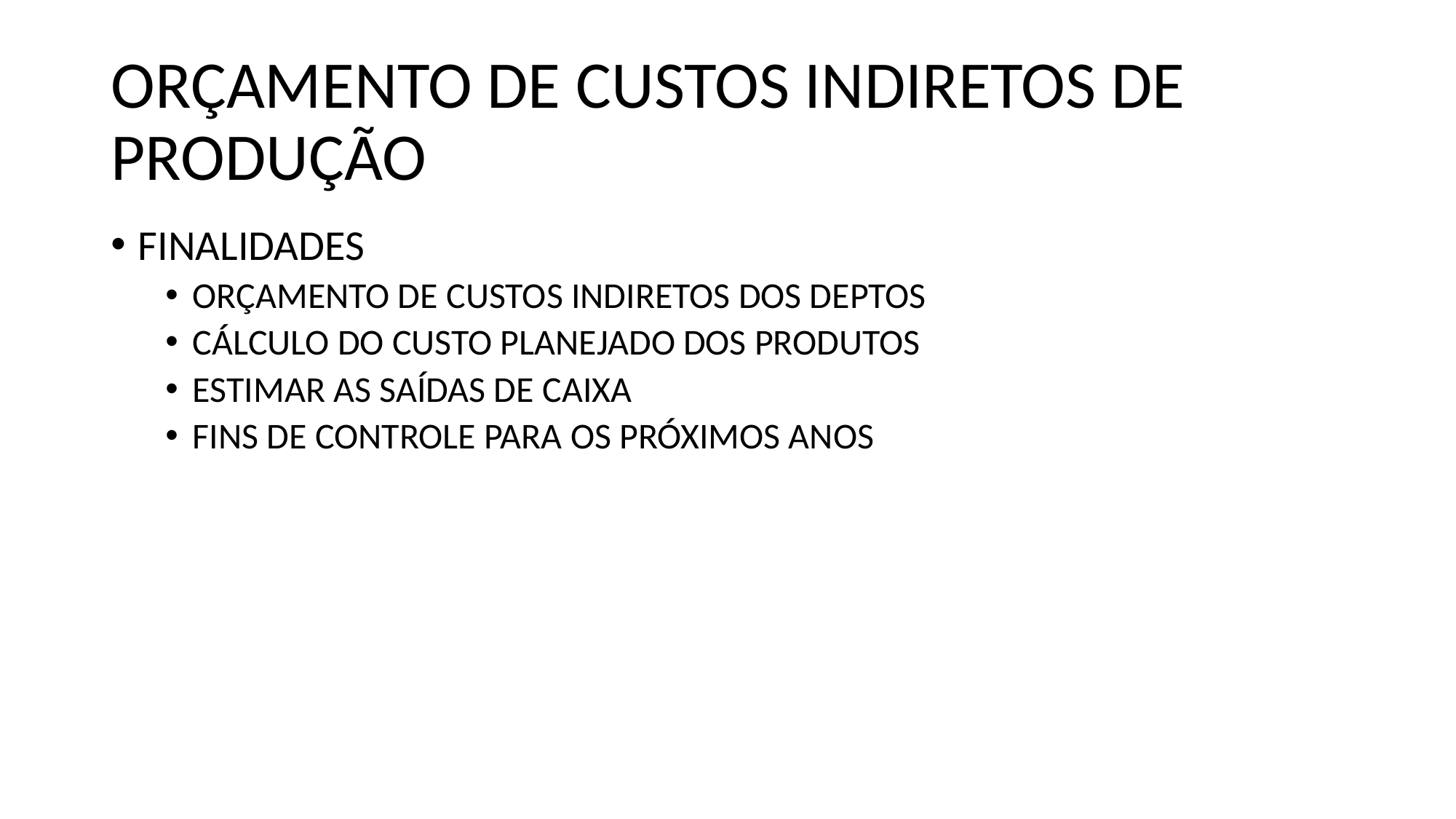

# ORÇAMENTO DE CUSTOS INDIRETOS DE PRODUÇÃO
FINALIDADES
ORÇAMENTO DE CUSTOS INDIRETOS DOS DEPTOS
CÁLCULO DO CUSTO PLANEJADO DOS PRODUTOS
ESTIMAR AS SAÍDAS DE CAIXA
FINS DE CONTROLE PARA OS PRÓXIMOS ANOS